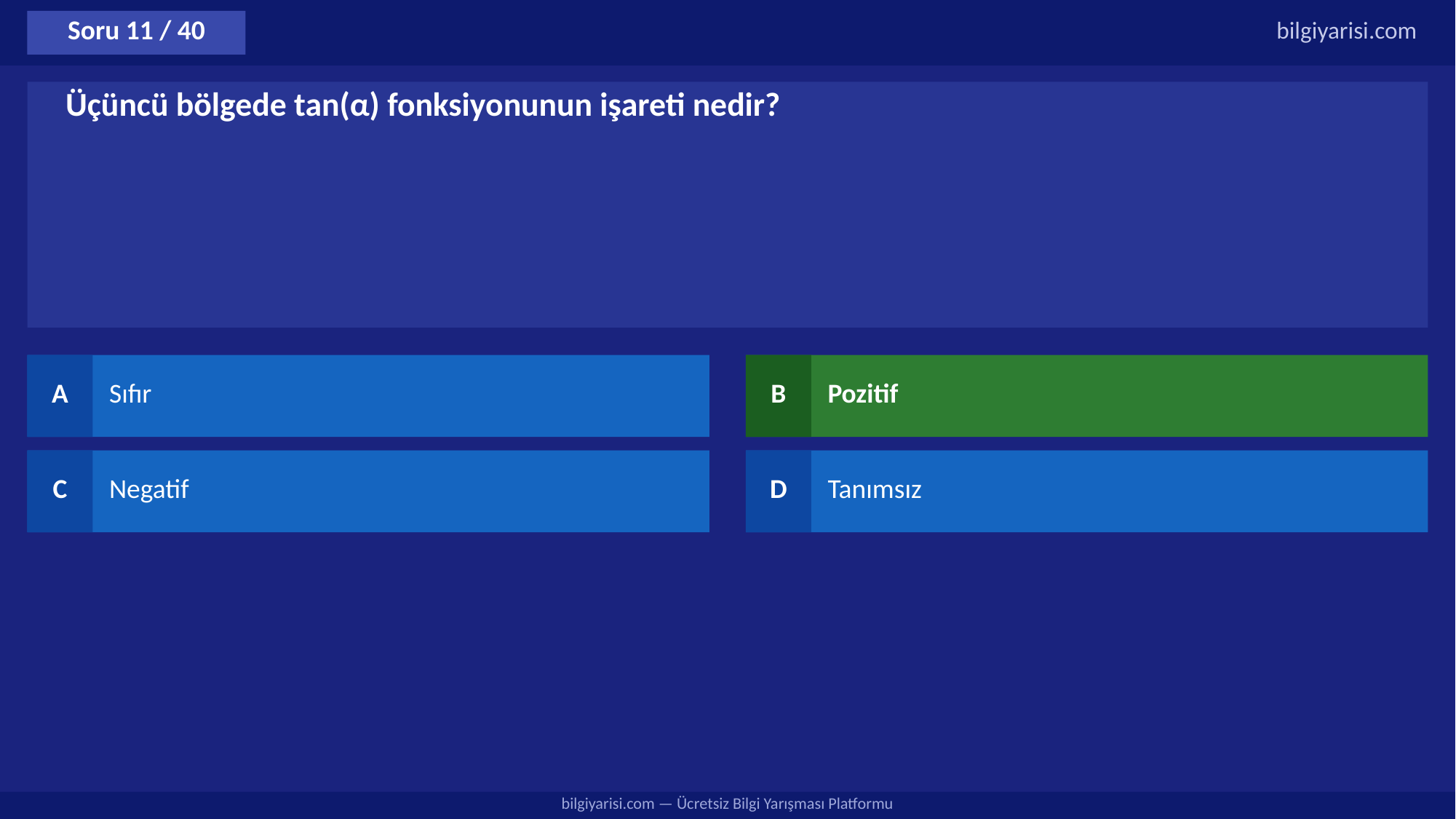

Soru 11 / 40
bilgiyarisi.com

Üçüncü bölgede tan(α) fonksiyonunun işareti nedir?

A
Sıfır

B
Pozitif

C
Negatif

D
Tanımsız
bilgiyarisi.com — Ücretsiz Bilgi Yarışması Platformu